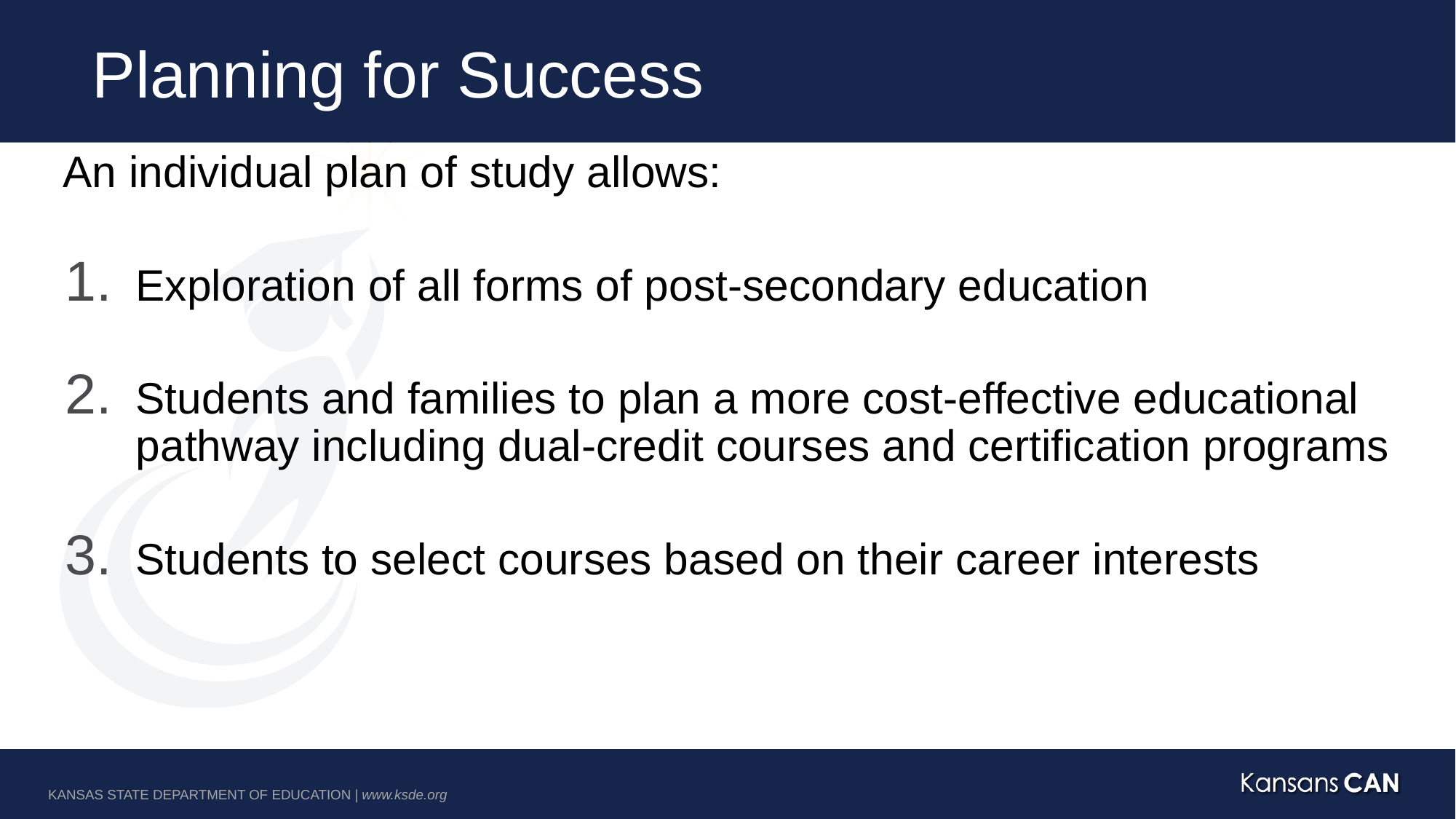

# Planning for Success
An individual plan of study allows:

Exploration of all forms of post-secondary education

Students and families to plan a more cost-effective educational pathway including dual-credit courses and certification programs

Students to select courses based on their career interests